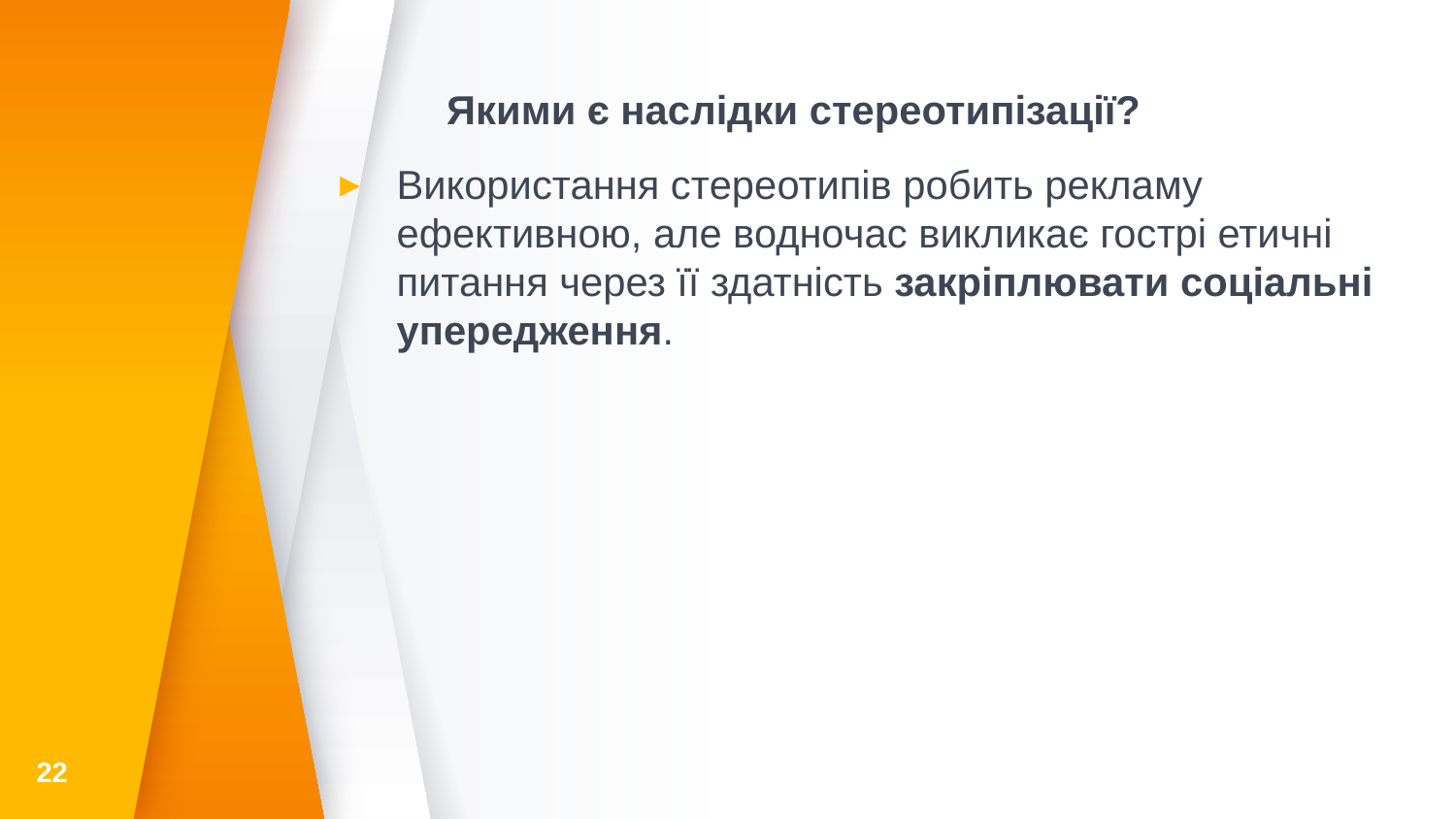

# Якими є наслідки стереотипізації?
Використання стереотипів робить рекламу ефективною, але водночас викликає гострі етичні питання через її здатність закріплювати соціальні упередження.
22